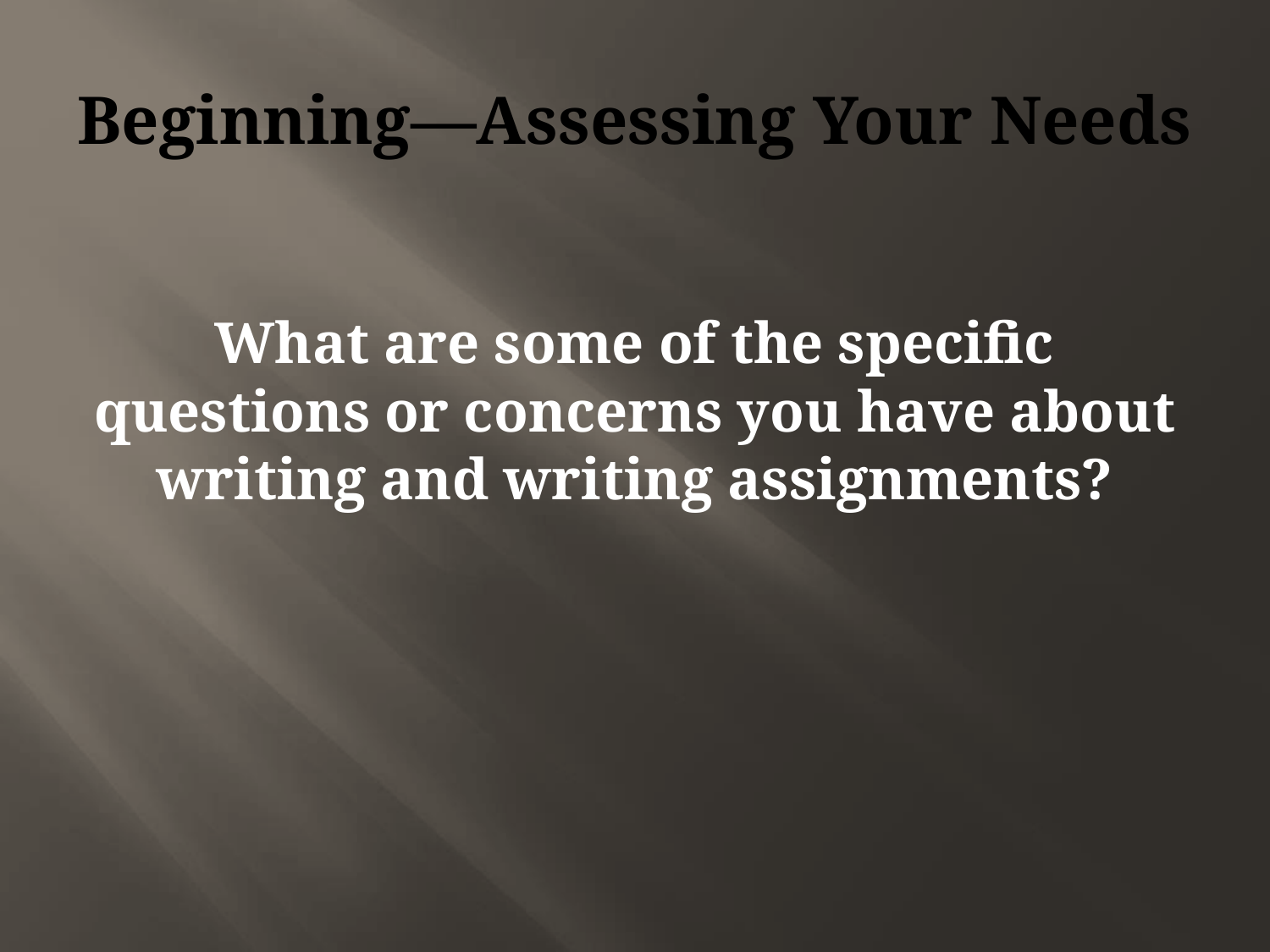

# Beginning—Assessing Your Needs

What are some of the specific questions or concerns you have about writing and writing assignments?